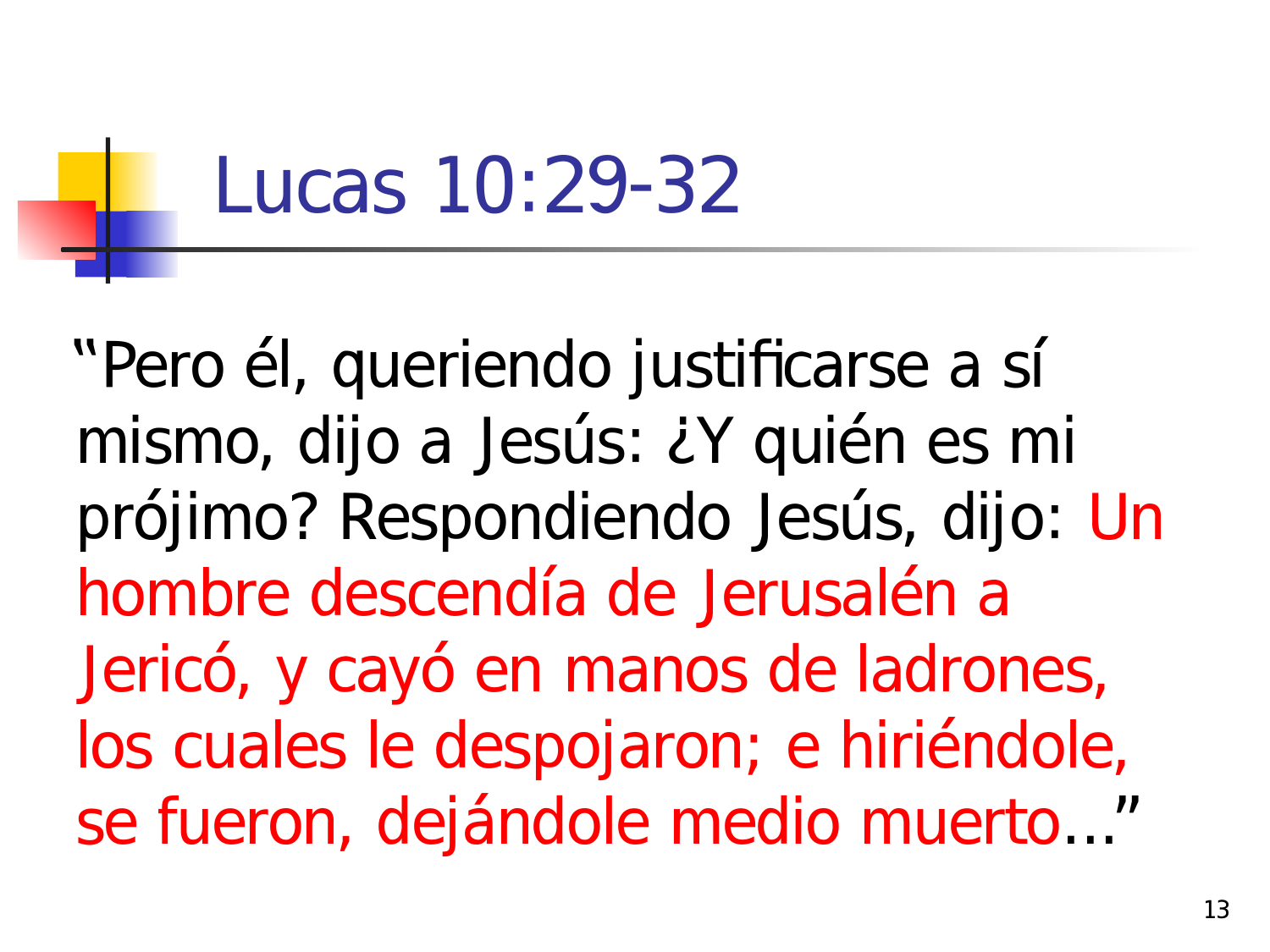

# Lucas 10:29-32
“Pero él, queriendo justificarse a sí mismo, dijo a Jesús: ¿Y quién es mi prójimo? Respondiendo Jesús, dijo: Un hombre descendía de Jerusalén a Jericó, y cayó en manos de ladrones, los cuales le despojaron; e hiriéndole, se fueron, dejándole medio muerto...”
13